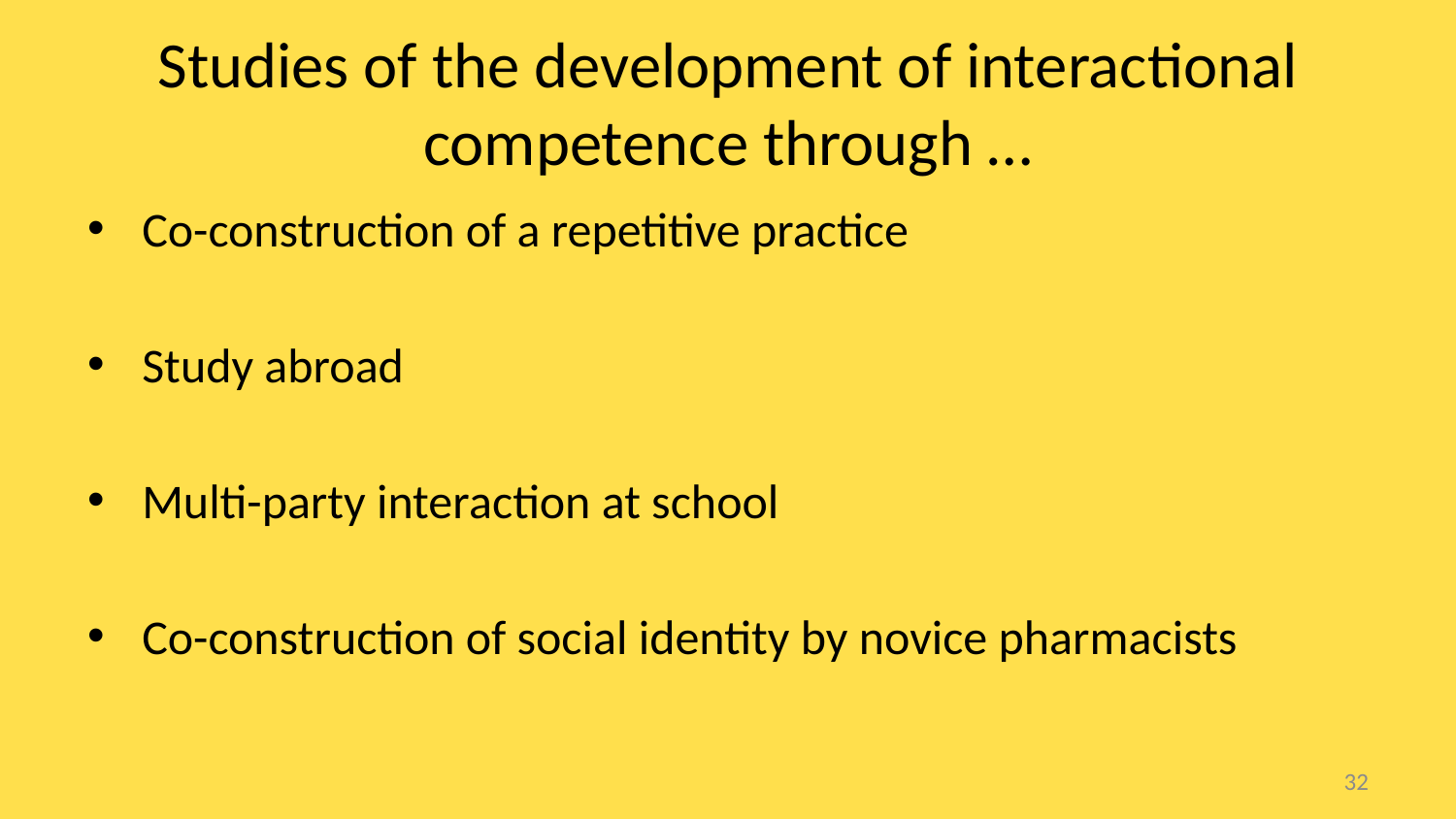

# Studies of the development of interactional competence through …
Co-construction of a repetitive practice

Study abroad

Multi-party interaction at school

Co-construction of social identity by novice pharmacists
32